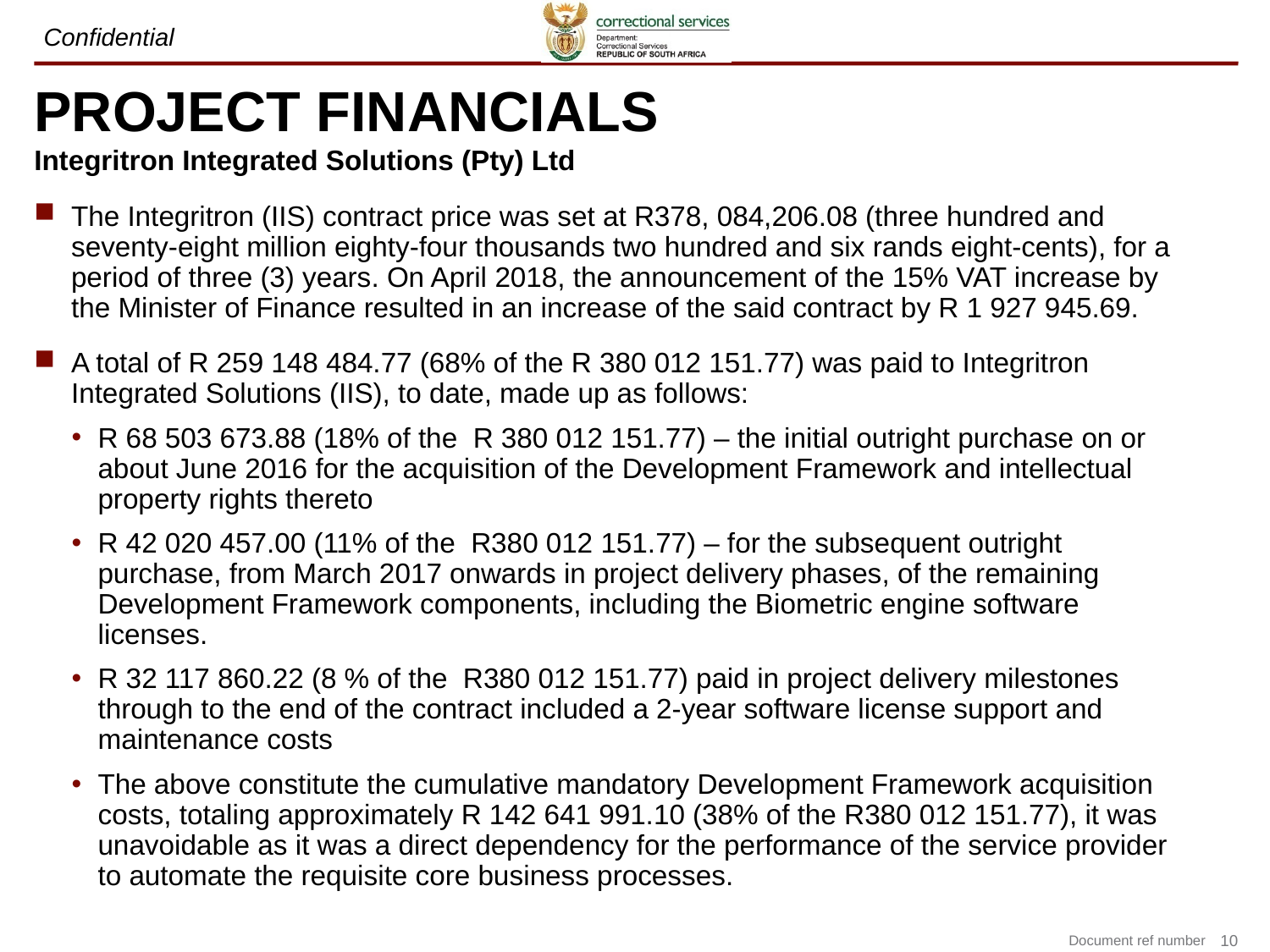

# PROJECT FINANCIALS
Integritron Integrated Solutions (Pty) Ltd
The Integritron (IIS) contract price was set at R378, 084,206.08 (three hundred and seventy-eight million eighty-four thousands two hundred and six rands eight-cents), for a period of three (3) years. On April 2018, the announcement of the 15% VAT increase by the Minister of Finance resulted in an increase of the said contract by R 1 927 945.69.
A total of R 259 148 484.77 (68% of the R 380 012 151.77) was paid to Integritron Integrated Solutions (IIS), to date, made up as follows:
R 68 503 673.88 (18% of the  R 380 012 151.77) – the initial outright purchase on or about June 2016 for the acquisition of the Development Framework and intellectual property rights thereto
R 42 020 457.00 (11% of the  R380 012 151.77) – for the subsequent outright purchase, from March 2017 onwards in project delivery phases, of the remaining Development Framework components, including the Biometric engine software licenses.
R 32 117 860.22 (8 % of the  R380 012 151.77) paid in project delivery milestones through to the end of the contract included a 2-year software license support and maintenance costs
The above constitute the cumulative mandatory Development Framework acquisition costs, totaling approximately R 142 641 991.10 (38% of the R380 012 151.77), it was unavoidable as it was a direct dependency for the performance of the service provider to automate the requisite core business processes.